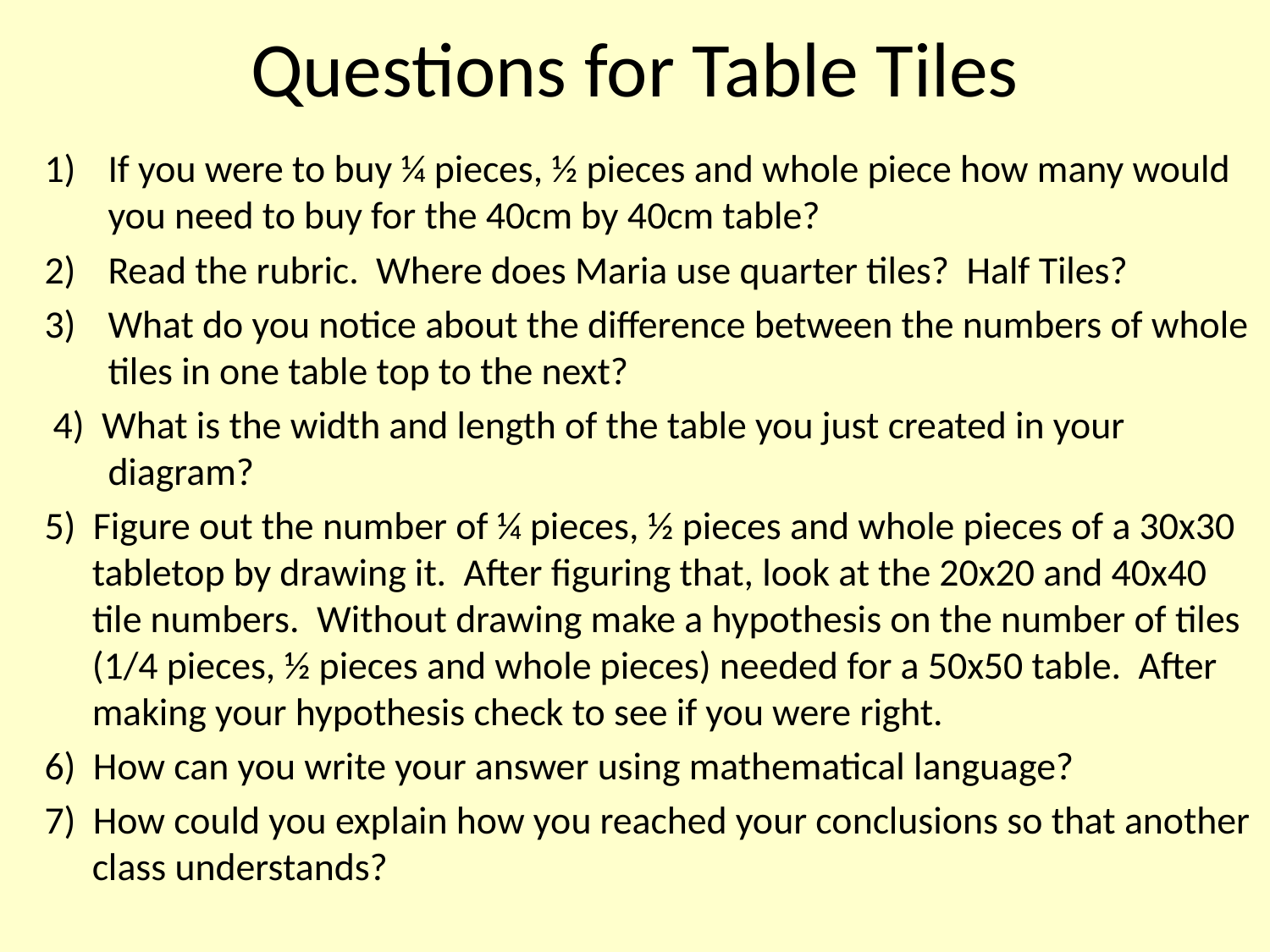

# Questions for Table Tiles
If you were to buy ¼ pieces, ½ pieces and whole piece how many would you need to buy for the 40cm by 40cm table?
Read the rubric.  Where does Maria use quarter tiles?  Half Tiles?
What do you notice about the difference between the numbers of whole tiles in one table top to the next?
 4)  What is the width and length of the table you just created in your diagram?
5)  Figure out the number of ¼ pieces, ½ pieces and whole pieces of a 30x30 tabletop by drawing it.  After figuring that, look at the 20x20 and 40x40 tile numbers.  Without drawing make a hypothesis on the number of tiles (1/4 pieces, ½ pieces and whole pieces) needed for a 50x50 table.  After making your hypothesis check to see if you were right.
6)  How can you write your answer using mathematical language?
7)  How could you explain how you reached your conclusions so that another class understands?